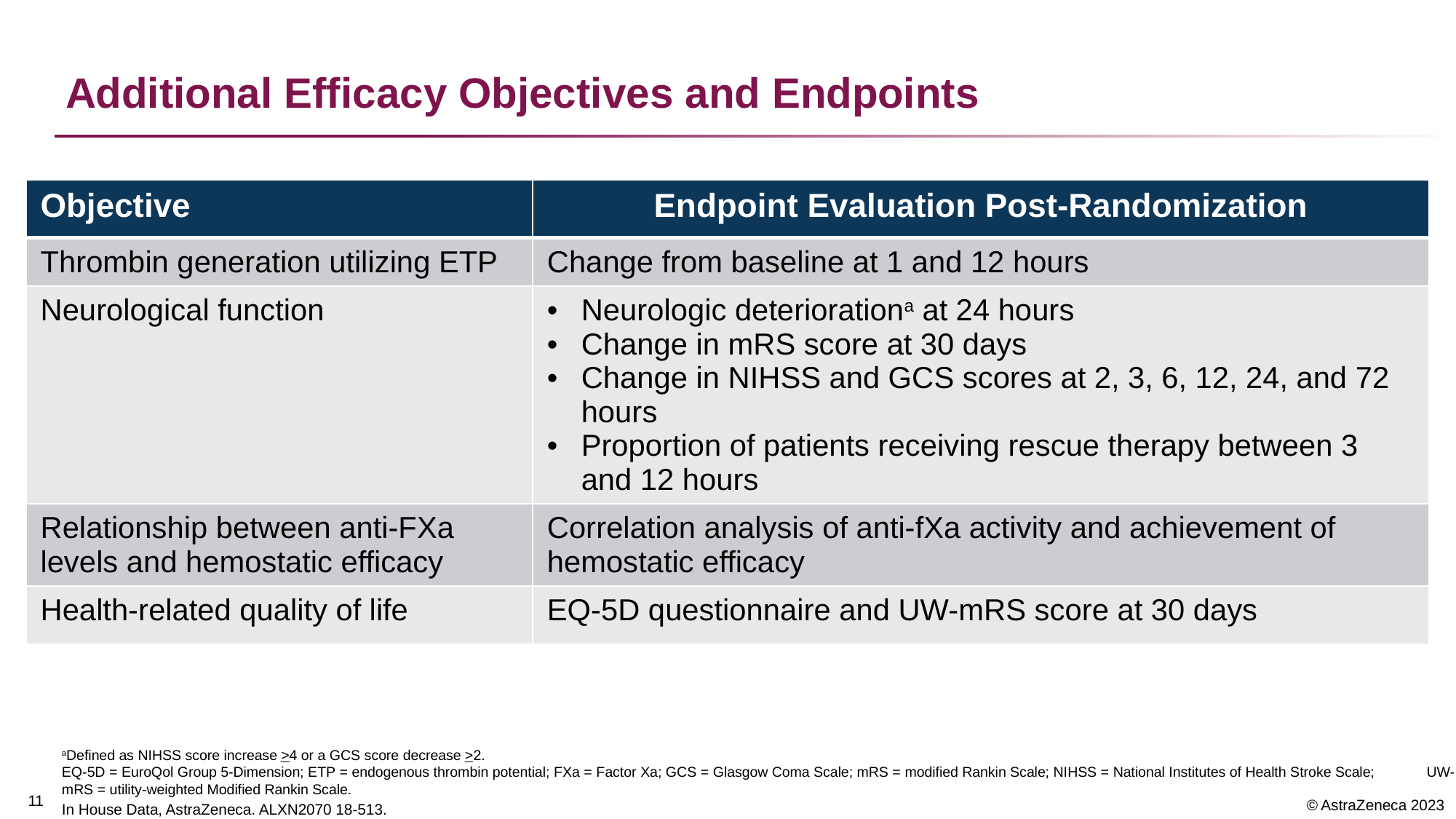

# Additional Efficacy Objectives and Endpoints
| Objective | Endpoint Evaluation Post-Randomization |
| --- | --- |
| Thrombin generation utilizing ETP | Change from baseline at 1 and 12 hours |
| Neurological function | Neurologic deteriorationa at 24 hours Change in mRS score at 30 days Change in NIHSS and GCS scores at 2, 3, 6, 12, 24, and 72 hours Proportion of patients receiving rescue therapy between 3 and 12 hours |
| Relationship between anti-FXa levels and hemostatic efficacy | Correlation analysis of anti-fXa activity and achievement of hemostatic efficacy |
| Health-related quality of life | EQ-5D questionnaire and UW-mRS score at 30 days |
aDefined as NIHSS score increase >4 or a GCS score decrease >2.
EQ-5D = EuroQol Group 5-Dimension; ETP = endogenous thrombin potential; FXa = Factor Xa; GCS = Glasgow Coma Scale; mRS = modified Rankin Scale; NIHSS = National Institutes of Health Stroke Scale;             UW-mRS = utility-weighted Modified Rankin Scale.
In House Data, AstraZeneca. ALXN2070 18-513.
11